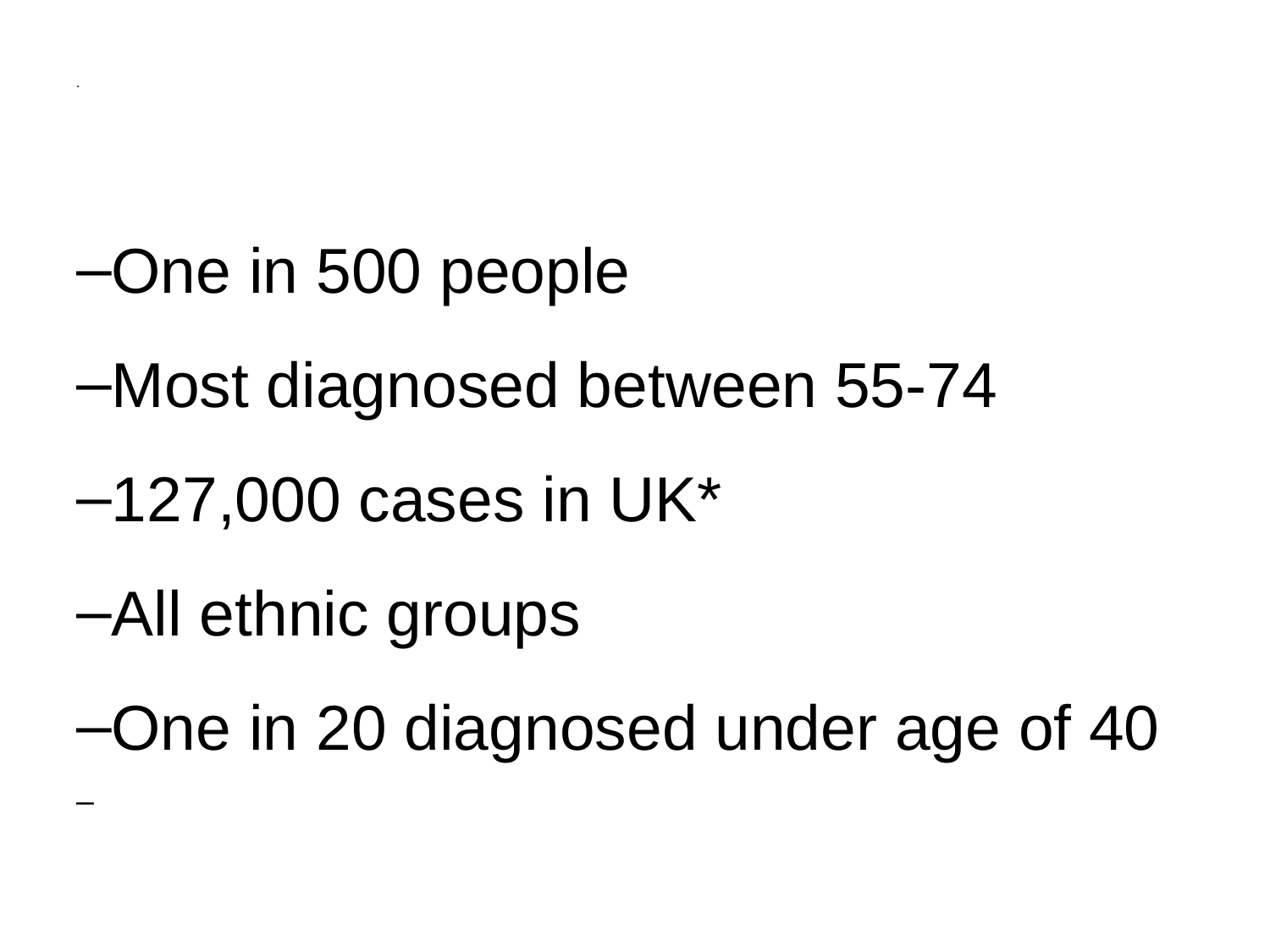

# .

One in 500 people
Most diagnosed between 55-74
127,000 cases in UK*
All ethnic groups
One in 20 diagnosed under age of 40